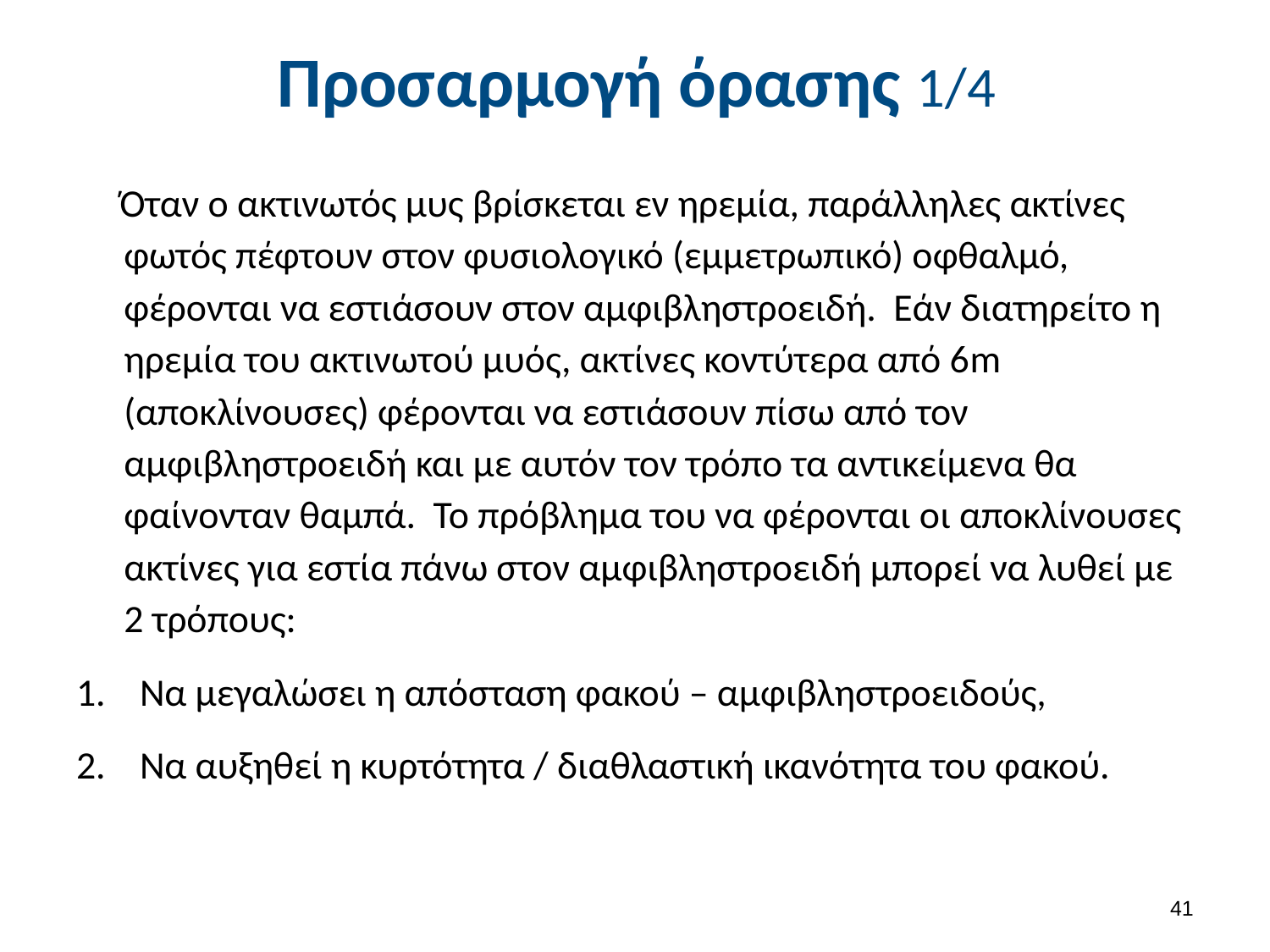

# Προσαρμογή όρασης 1/4
     Όταν ο ακτινωτός μυς βρίσκεται εν ηρεμία, παράλληλες ακτίνες φωτός πέφτουν στον φυσιολογικό (εμμετρωπικό) οφθαλμό, φέρονται να εστιάσουν στον αμφιβληστροειδή.  Εάν διατηρείτο η ηρεμία του ακτινωτού μυός, ακτίνες κοντύτερα από 6m (αποκλίνουσες) φέρονται να εστιάσουν πίσω από τον αμφιβληστροειδή και με αυτόν τον τρόπο τα αντικείμενα θα φαίνονταν θαμπά.  Το πρόβλημα του να φέρονται οι αποκλίνουσες ακτίνες για εστία πάνω στον αμφιβληστροειδή μπορεί να λυθεί με 2 τρόπους:
Να μεγαλώσει η απόσταση φακού – αμφιβληστροειδούς,
Να αυξηθεί η κυρτότητα / διαθλαστική ικανότητα του φακού.
41